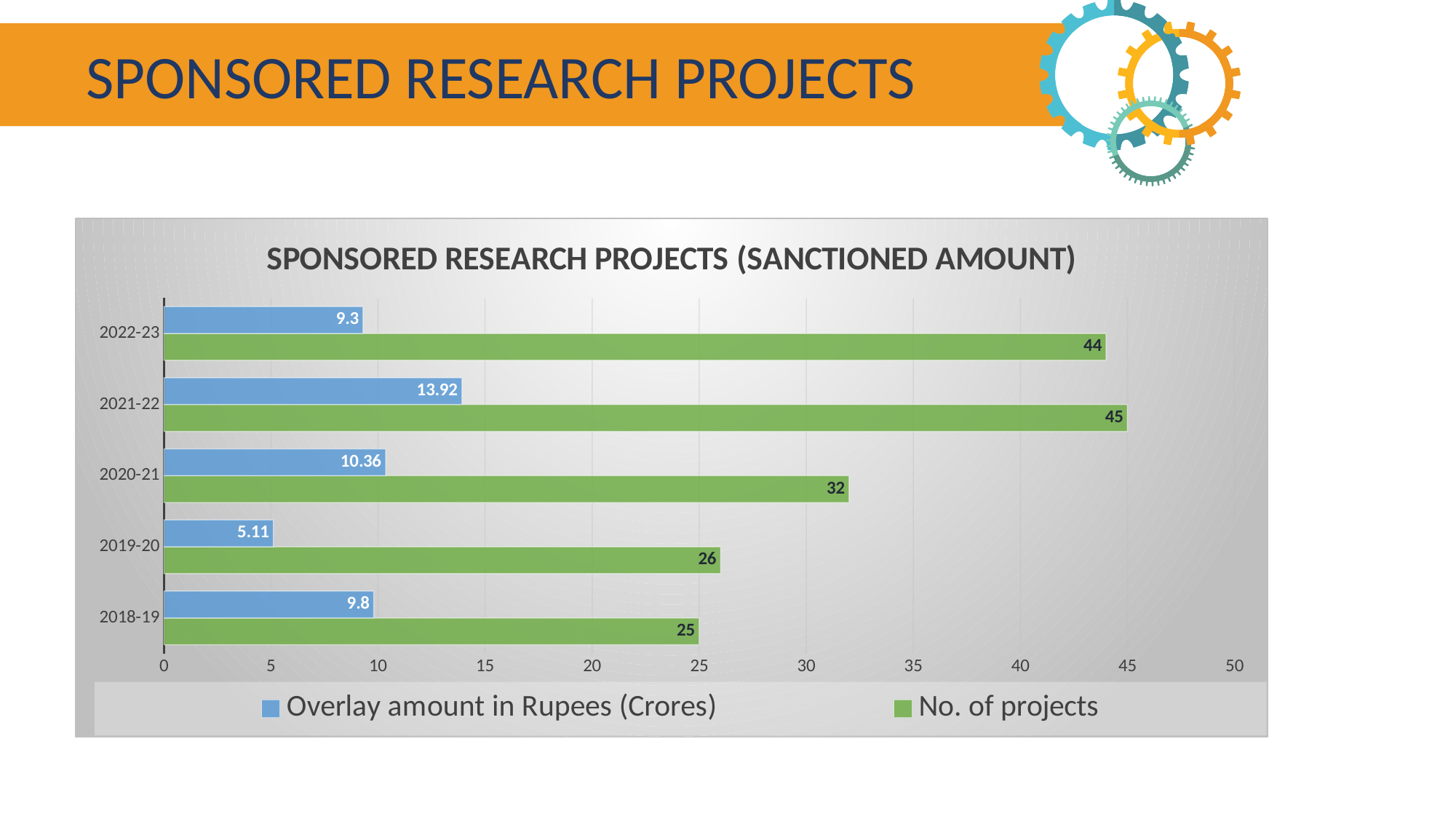

# SPONSORED RESEARCH PROJECTS

### Chart: SPONSORED RESEARCH PROJECTS (SANCTIONED AMOUNT)

| Category | No. of projects | Overlay amount in Rupees (Crores) |
|---|---|---|
| 2018-19 | 25.0 | 9.8 |
| 2019-20 | 26.0 | 5.11 |
| 2020-21 | 32.0 | 10.36 |
| 2021-22 | 45.0 | 13.92 |
| 2022-23 | 44.0 | 9.3 |